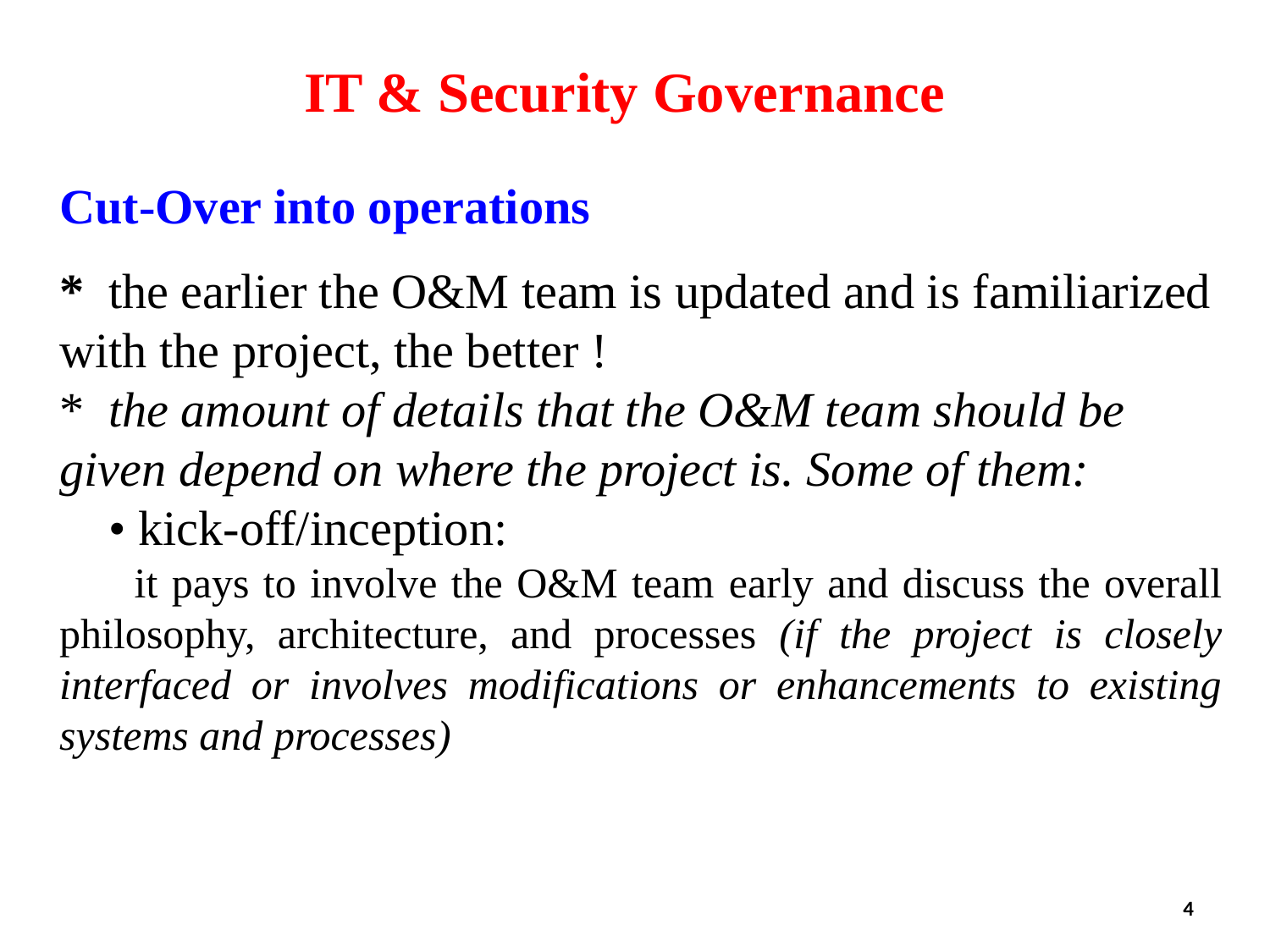

IT & Security Governance
Cut-Over into operations

*	the earlier the O&M team is updated and is familiarized with the project, the better !
*	the amount of details that the O&M team should be given depend on where the project is. Some of them:
	• kick-off/inception:
		it pays to involve the O&M team early and discuss the overall philosophy, architecture, and processes (if the project is closely interfaced or involves modifications or enhancements to existing systems and processes)
4